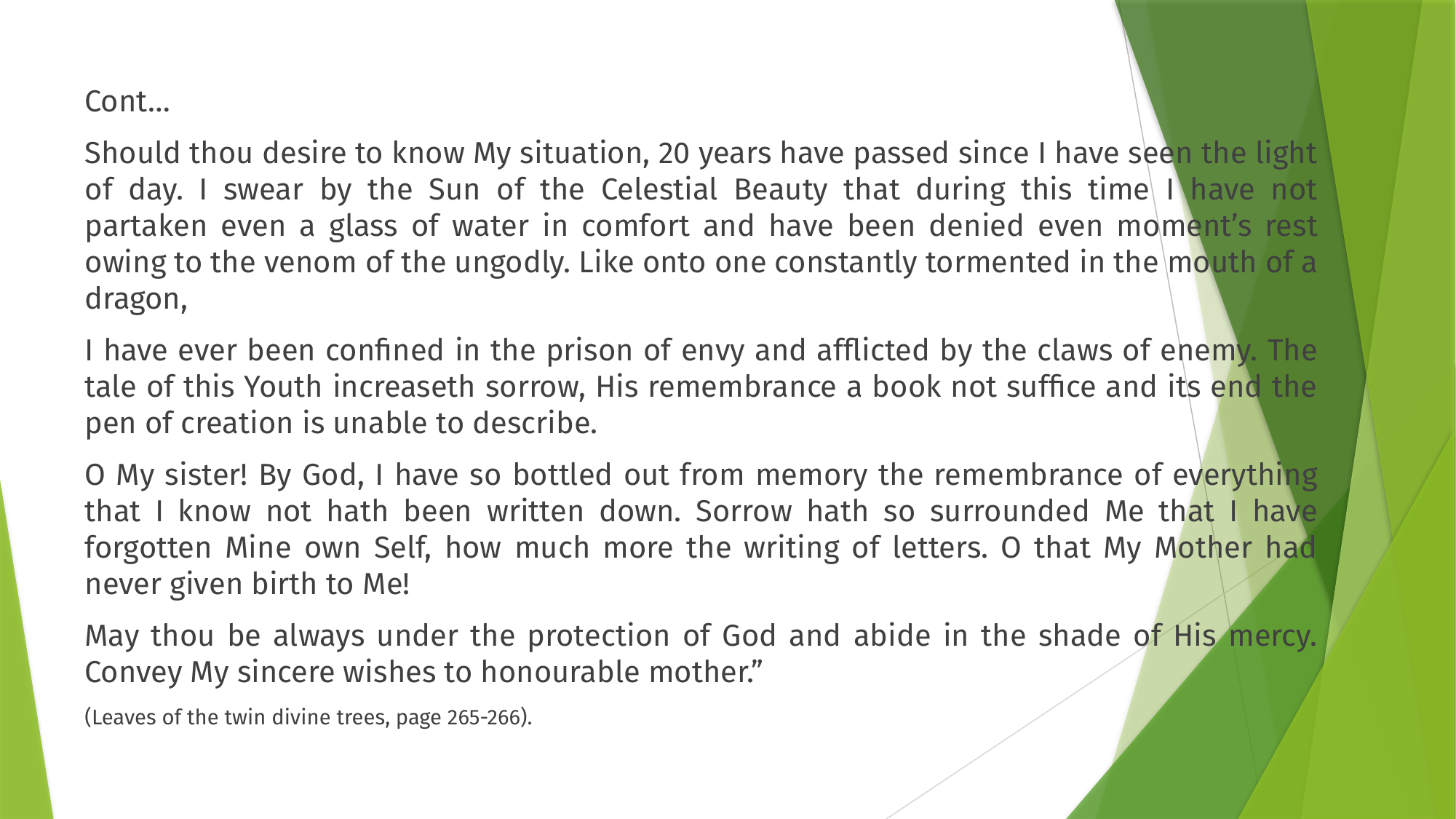

Cont…
Should thou desire to know My situation, 20 years have passed since I have seen the light of day. I swear by the Sun of the Celestial Beauty that during this time I have not partaken even a glass of water in comfort and have been denied even moment’s rest owing to the venom of the ungodly. Like onto one constantly tormented in the mouth of a dragon,
I have ever been confined in the prison of envy and afflicted by the claws of enemy. The tale of this Youth increaseth sorrow, His remembrance a book not suffice and its end the pen of creation is unable to describe.
O My sister! By God, I have so bottled out from memory the remembrance of everything that I know not hath been written down. Sorrow hath so surrounded Me that I have forgotten Mine own Self, how much more the writing of letters. O that My Mother had never given birth to Me!
May thou be always under the protection of God and abide in the shade of His mercy. Convey My sincere wishes to honourable mother.”
(Leaves of the twin divine trees, page 265-266).